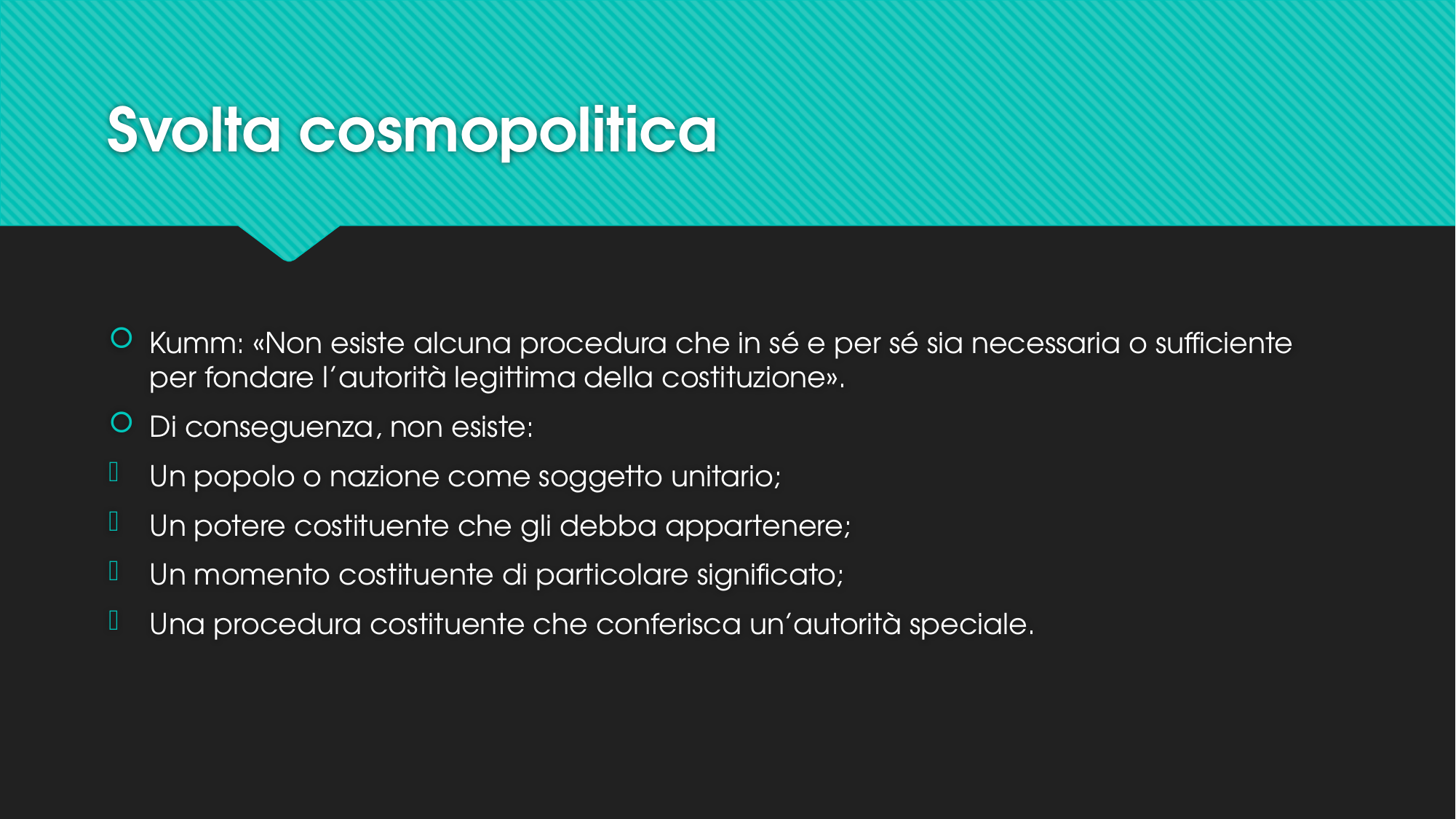

# Svolta cosmopolitica
Kumm: «Non esiste alcuna procedura che in sé e per sé sia necessaria o sufficiente per fondare l’autorità legittima della costituzione».
Di conseguenza, non esiste:
Un popolo o nazione come soggetto unitario;
Un potere costituente che gli debba appartenere;
Un momento costituente di particolare significato;
Una procedura costituente che conferisca un’autorità speciale.